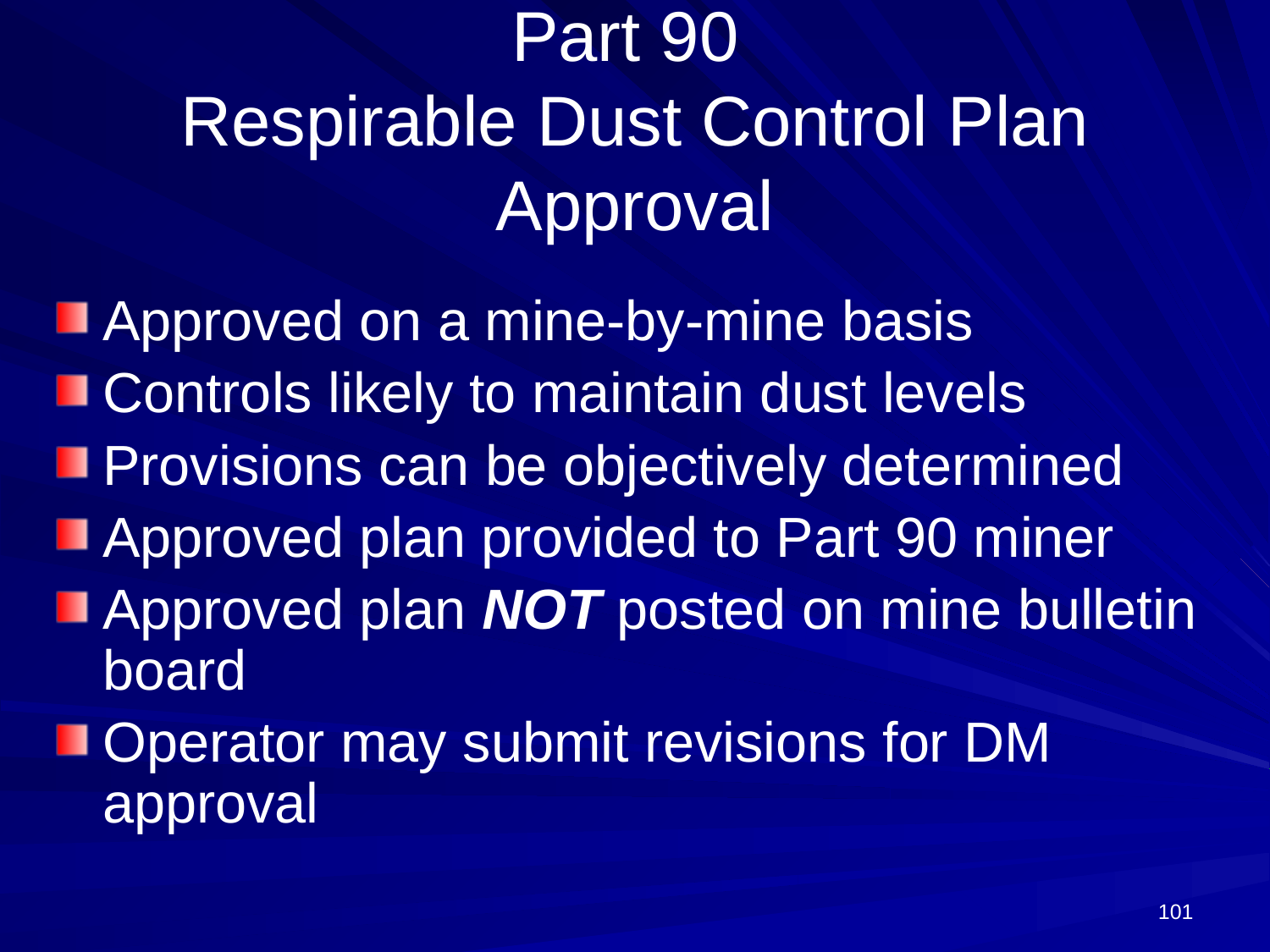

# Part 90 Respirable Dust Control Plan Approval
Approved on a mine-by-mine basis
Controls likely to maintain dust levels
Provisions can be objectively determined
Approved plan provided to Part 90 miner
Approved plan NOT posted on mine bulletin board
Operator may submit revisions for DM approval
101